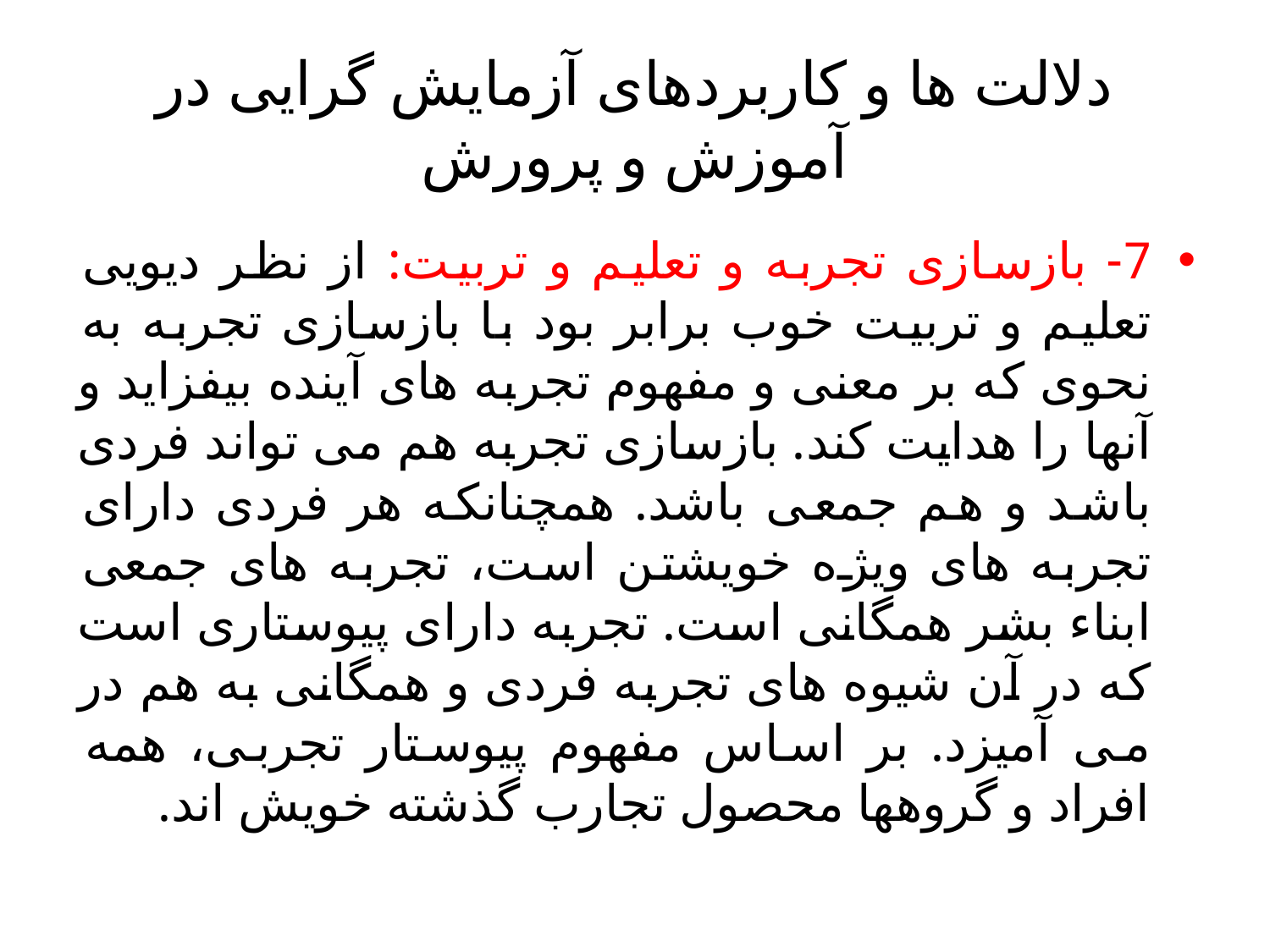

# دلالت ها و کاربردهای آزمایش گرایی در آموزش و پرورش
7- بازسازی تجربه و تعلیم و تربیت: از نظر دیویی تعلیم و تربیت خوب برابر بود با بازسازی تجربه به نحوی که بر معنی و مفهوم تجربه های آینده بیفزاید و آنها را هدایت کند. بازسازی تجربه هم می تواند فردی باشد و هم جمعی باشد. همچنانکه هر فردی دارای تجربه های ویژه خویشتن است، تجربه های جمعی ابناء بشر همگانی است. تجربه دارای پیوستاری است که در آن شیوه های تجربه فردی و همگانی به هم در می آمیزد. بر اساس مفهوم پیوستار تجربی، همه افراد و گروهها محصول تجارب گذشته خویش اند.